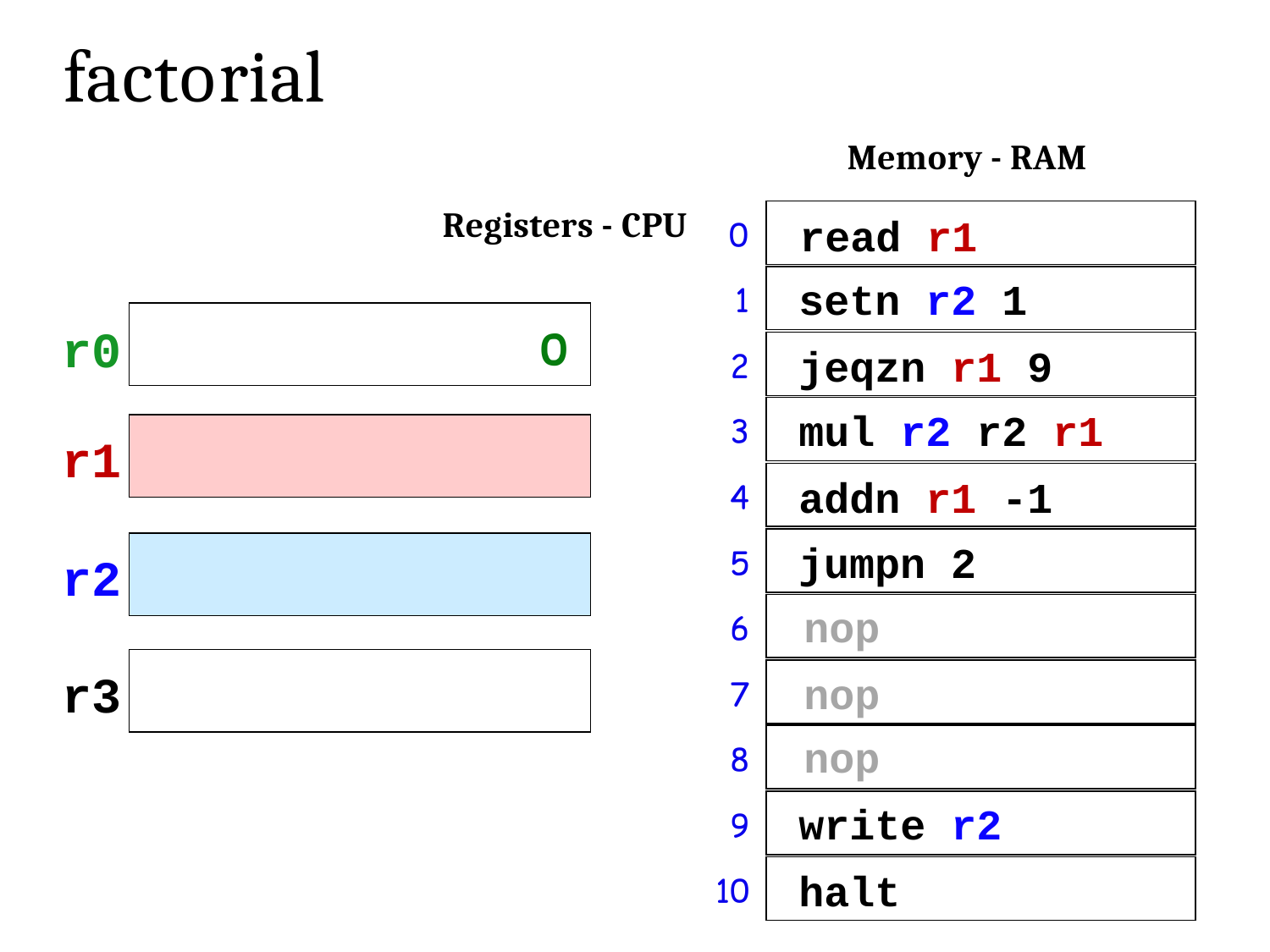

factorial
Memory - RAM
Registers - CPU

read r1
0

setn r2 1
1

r0
0

jeqzn r1 9
2

mul r2 r2 r1
3

r1

addn r1 -1
4

jumpn 2

5
r2
nop

6

r3

nop
7
nop

8

write r2
9

halt
10